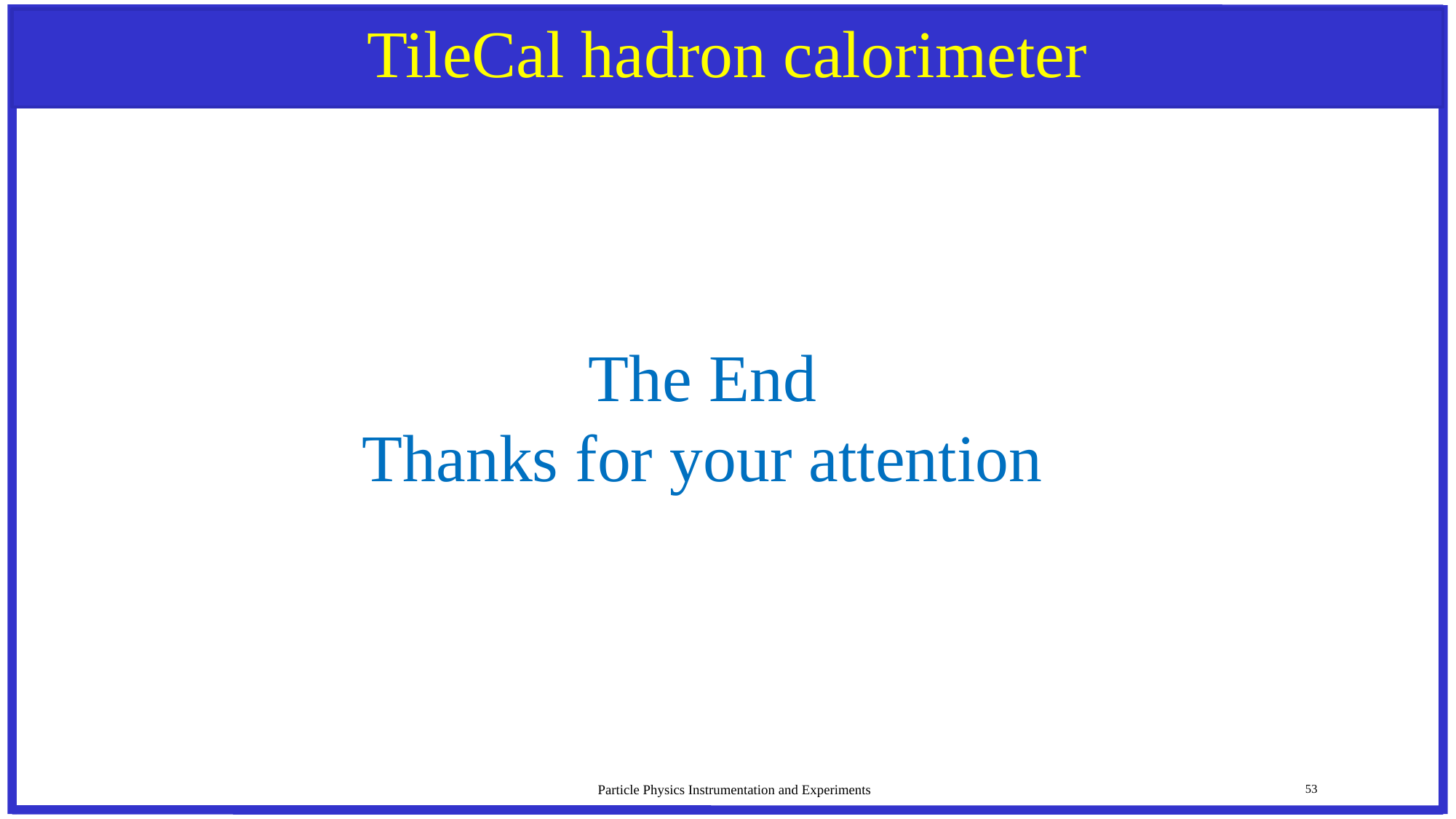

# TileCal hadron calorimeter
The End
Thanks for your attention